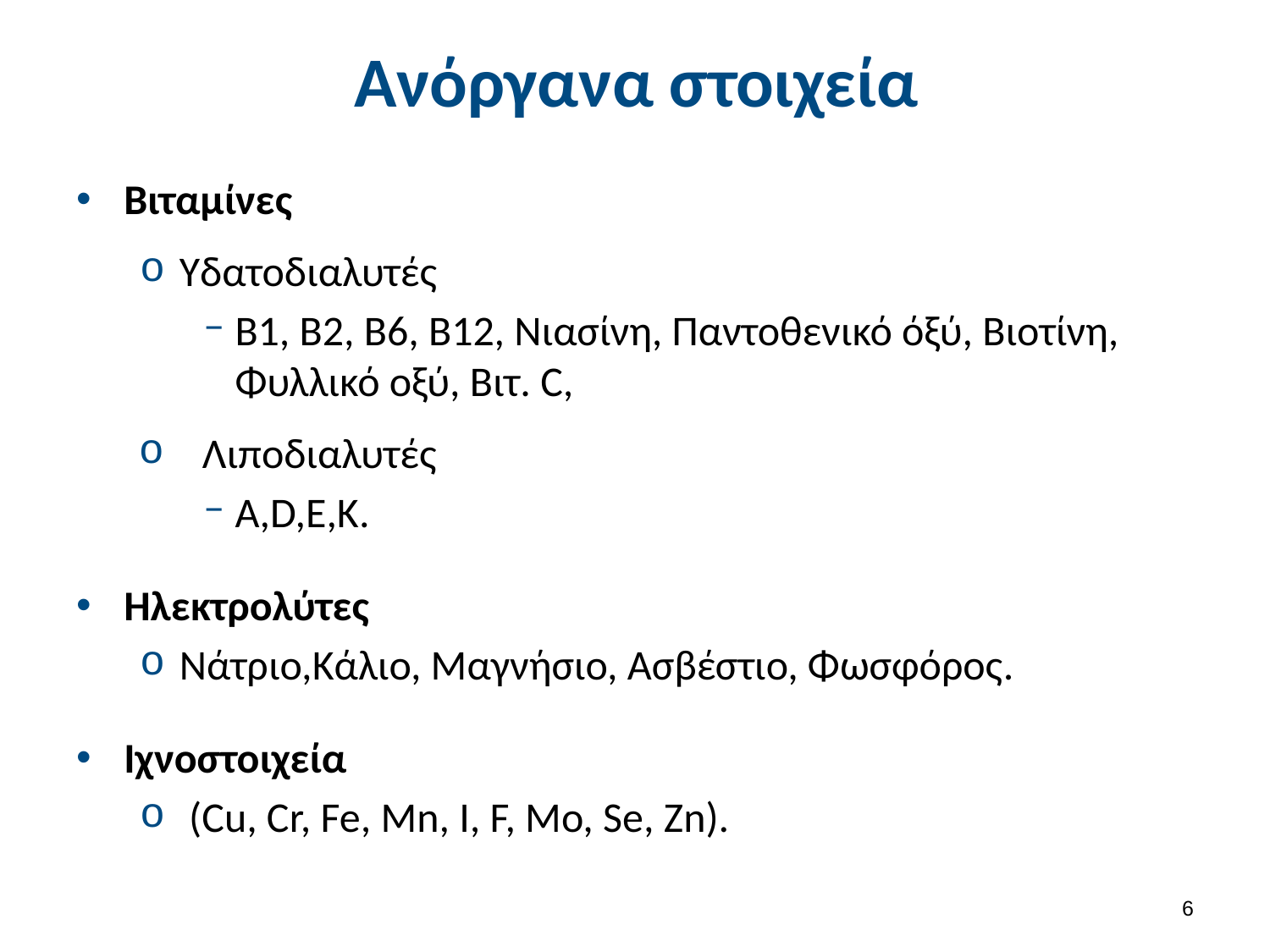

# Ανόργανα στοιχεία
Βιταμίνες
Υδατοδιαλυτές
Β1, Β2, Β6, Β12, Νιασίνη, Παντοθενικό όξύ, Βιοτίνη, Φυλλικό οξύ, Βιτ. C,
Λιποδιαλυτές
A,D,E,K.
Ηλεκτρολύτες
Νάτριο,Κάλιο, Μαγνήσιο, Ασβέστιο, Φωσφόρος.
Ιχνοστοιχεία
 (Cu, Cr, Fe, Mn, I, F, Mo, Se, Zn).
6